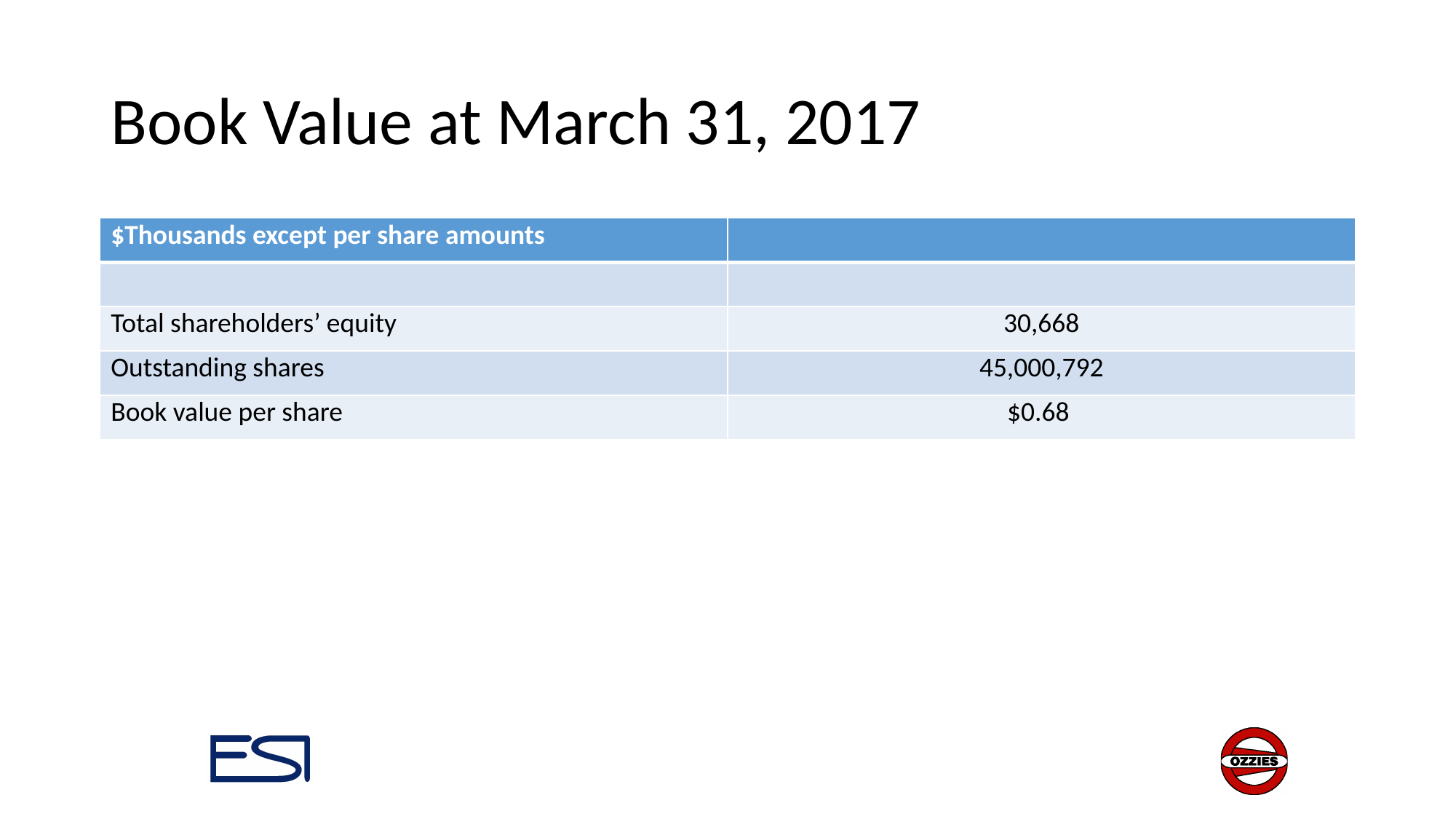

# Book Value at March 31, 2017
| $Thousands except per share amounts |  |
| --- | --- |
|  |  |
| Total shareholders’ equity | 30,668 |
| Outstanding shares | 45,000,792 |
| Book value per share | $0.68 |